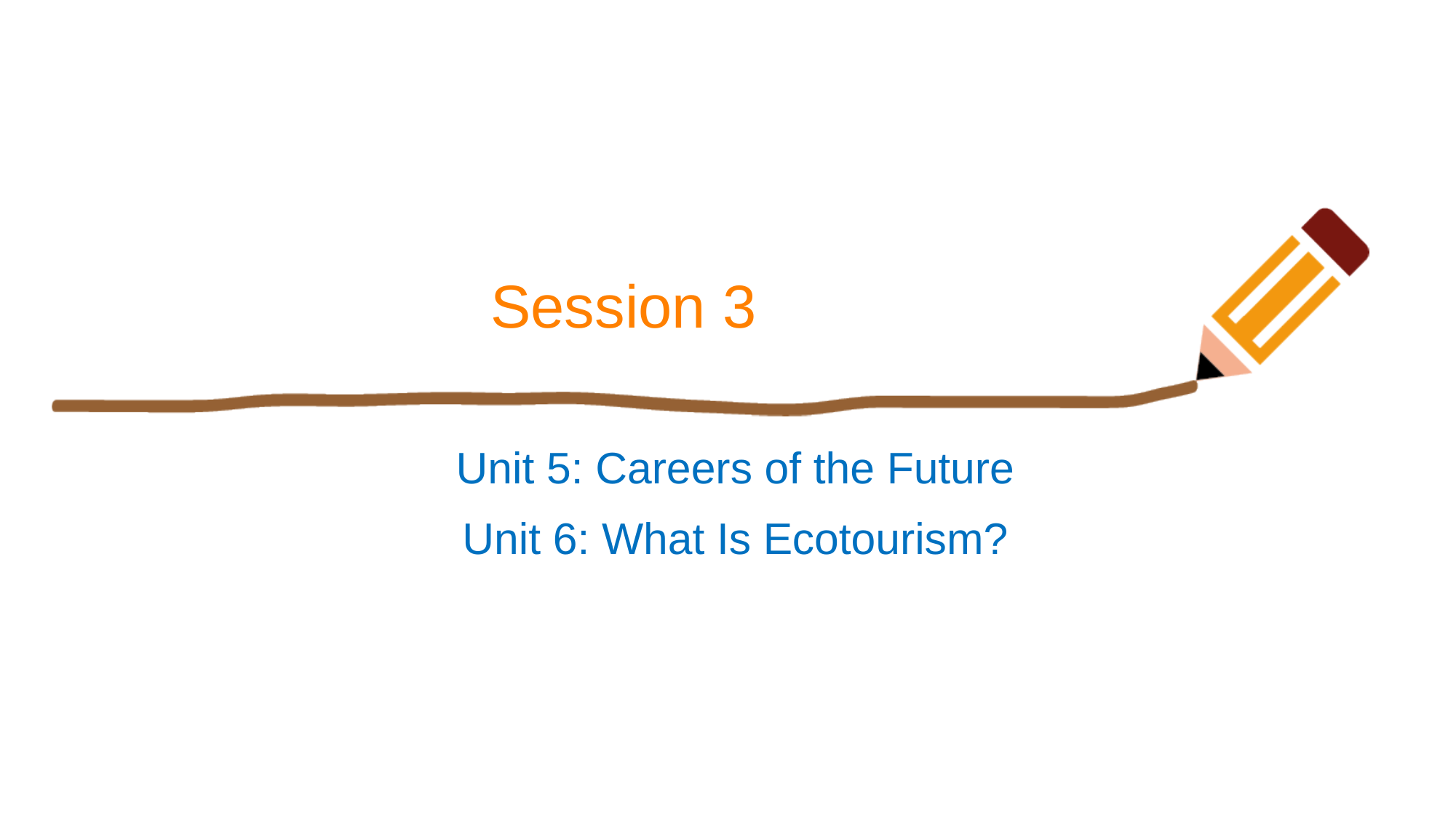

Session 3
Unit 5: Careers of the Future
Unit 6: What Is Ecotourism?